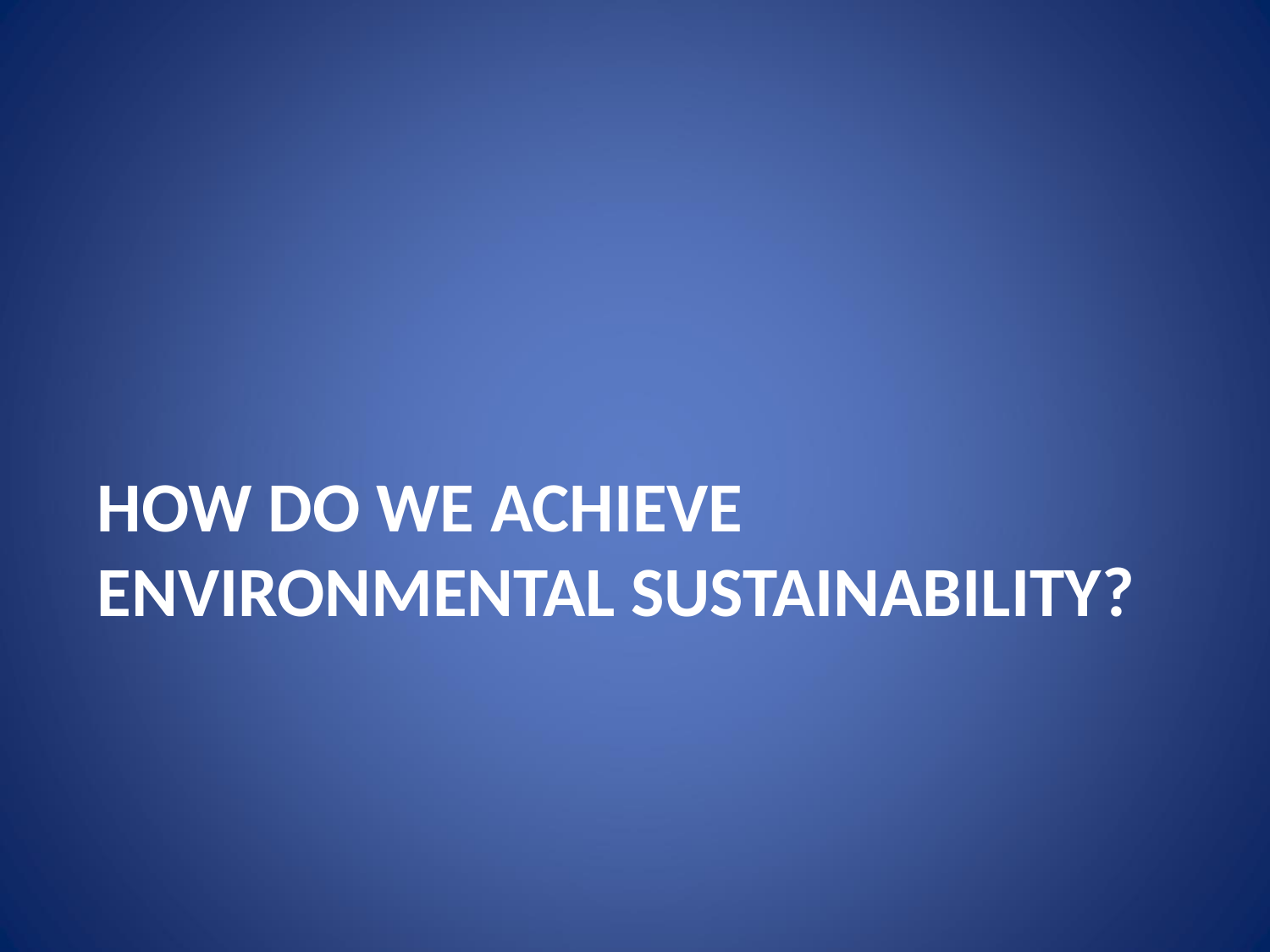

# How do we achieve environmental sustainability?